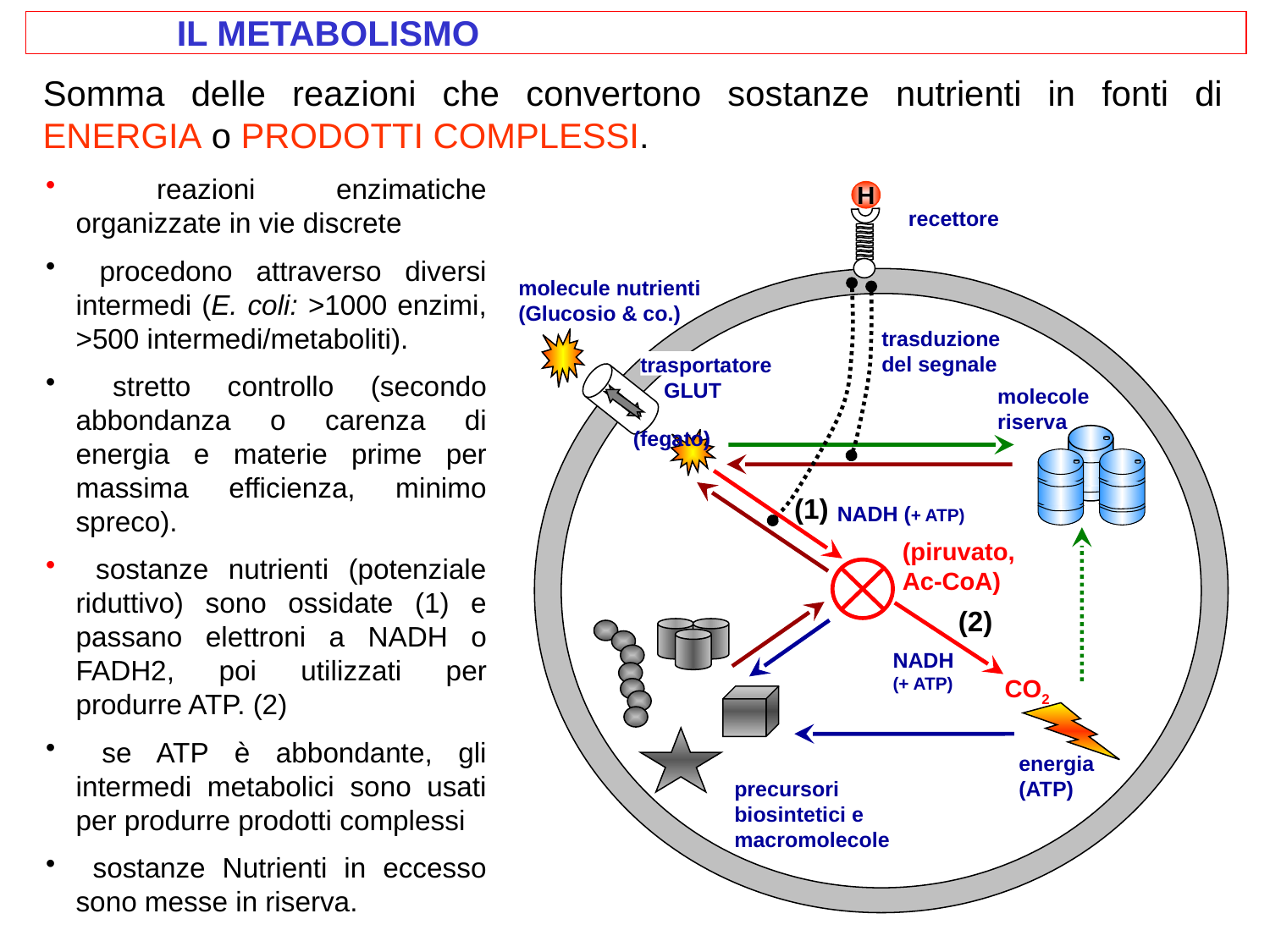

IL METABOLISMO
Somma delle reazioni che convertono sostanze nutrienti in fonti di ENERGIA o PRODOTTI COMPLESSI.
 reazioni enzimatiche organizzate in vie discrete
 procedono attraverso diversi intermedi (E. coli: >1000 enzimi, >500 intermedi/metaboliti).
 stretto controllo (secondo abbondanza o carenza di energia e materie prime per massima efficienza, minimo spreco).
 sostanze nutrienti (potenziale riduttivo) sono ossidate (1) e passano elettroni a NADH o FADH2, poi utilizzati per produrre ATP. (2)
 se ATP è abbondante, gli intermedi metabolici sono usati per produrre prodotti complessi
 sostanze Nutrienti in eccesso sono messe in riserva.
H

recettore

trasduzione del segnale
molecule nutrienti (Glucosio & co.)

trasportatore
    GLUT

molecole riserva

(fegato)

(1)
NADH (+ ATP)

(piruvato,
Ac-CoA)

(2)

NADH
(+ ATP)

precursori biosintetici e
macromolecole

CO2

energia
(ATP)